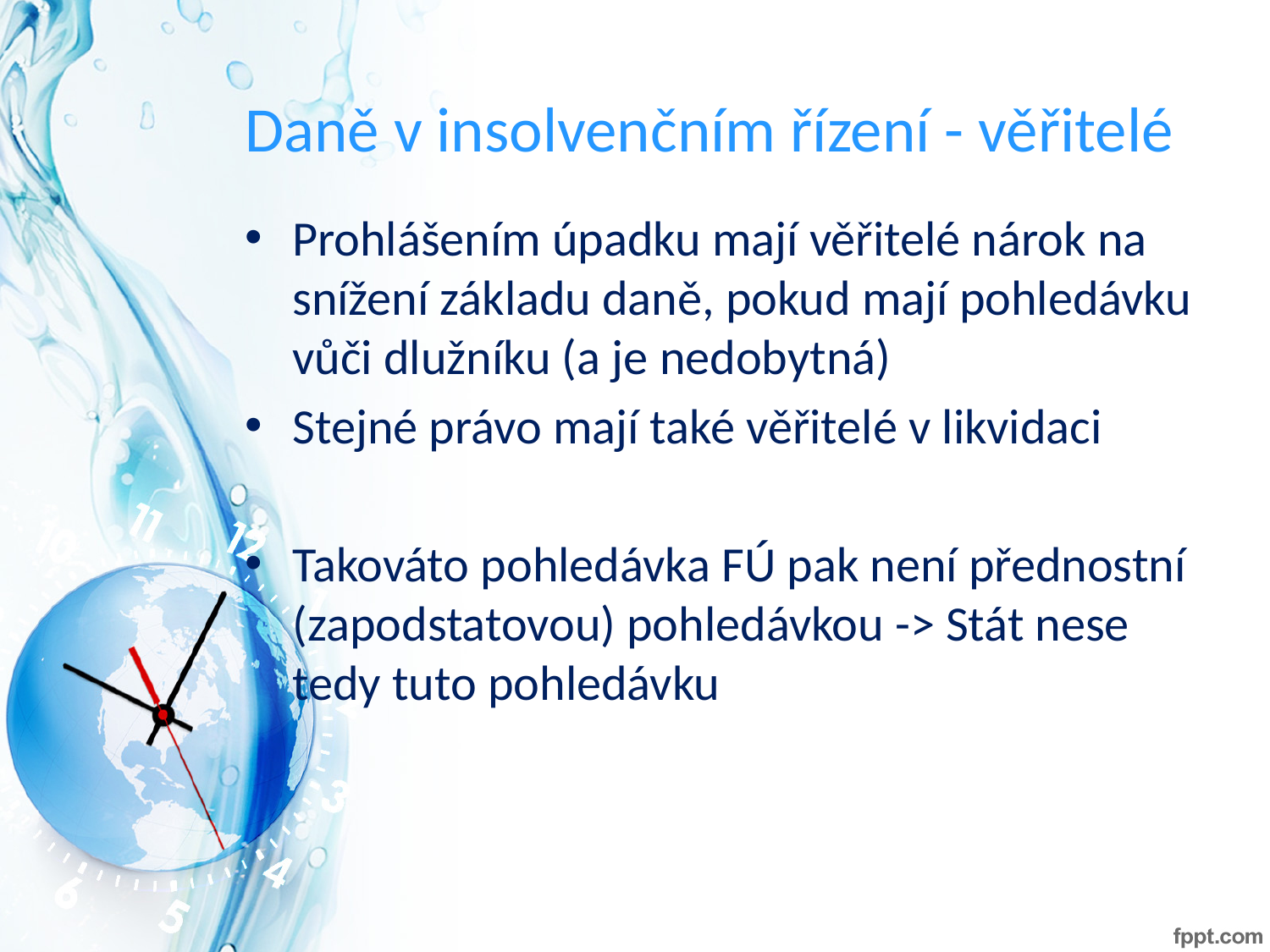

# Daně v insolvenčním řízení - věřitelé
Prohlášením úpadku mají věřitelé nárok na snížení základu daně, pokud mají pohledávku vůči dlužníku (a je nedobytná)
Stejné právo mají také věřitelé v likvidaci

Takováto pohledávka FÚ pak není přednostní (zapodstatovou) pohledávkou -> Stát nese tedy tuto pohledávku